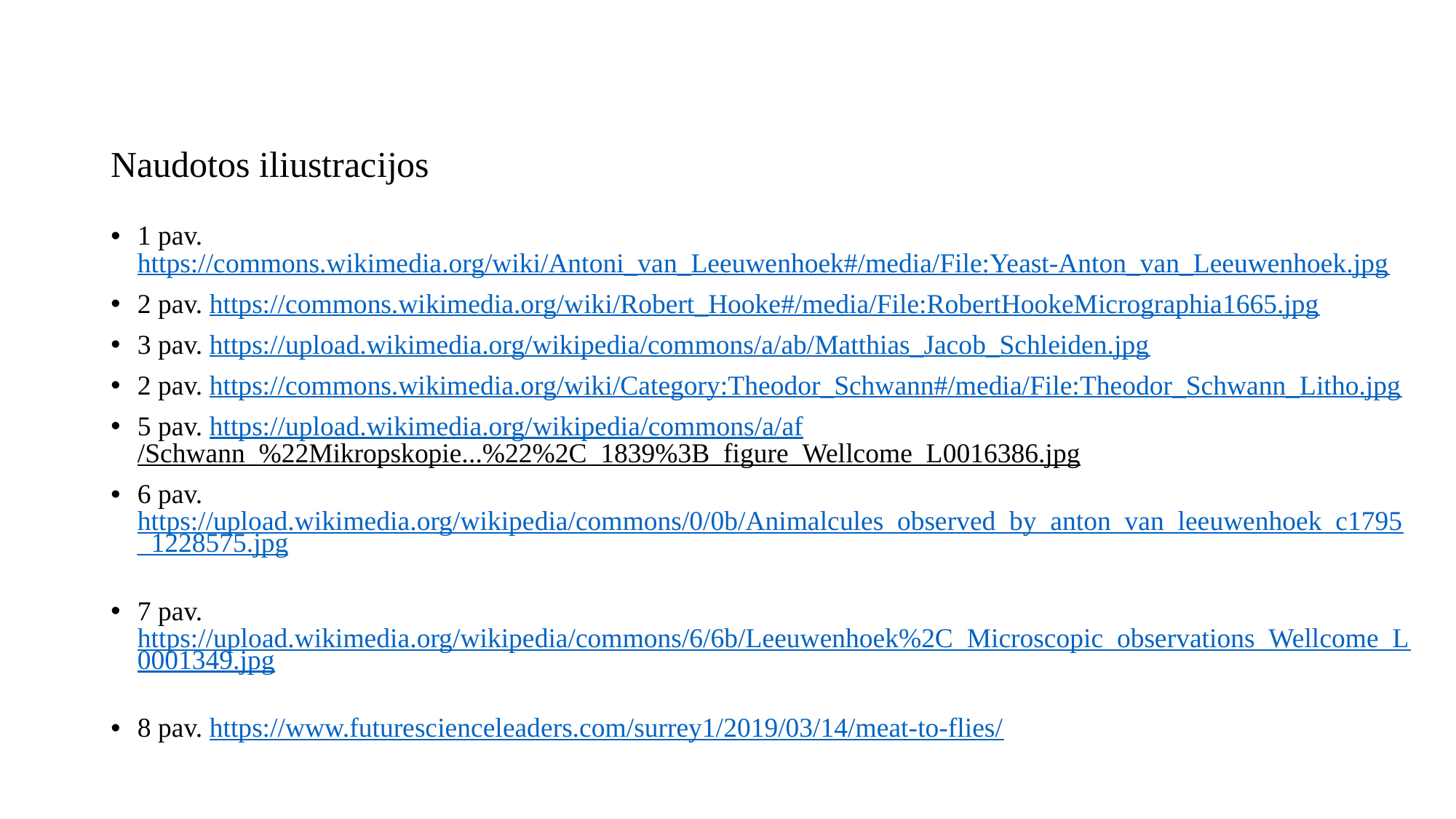

# Naudotos iliustracijos
1 pav. https://commons.wikimedia.org/wiki/Antoni_van_Leeuwenhoek#/media/File:Yeast-Anton_van_Leeuwenhoek.jpg
2 pav. https://commons.wikimedia.org/wiki/Robert_Hooke#/media/File:RobertHookeMicrographia1665.jpg
3 pav. https://upload.wikimedia.org/wikipedia/commons/a/ab/Matthias_Jacob_Schleiden.jpg
2 pav. https://commons.wikimedia.org/wiki/Category:Theodor_Schwann#/media/File:Theodor_Schwann_Litho.jpg
5 pav. https://upload.wikimedia.org/wikipedia/commons/a/af/Schwann_%22Mikropskopie...%22%2C_1839%3B_figure_Wellcome_L0016386.jpg
6 pav. https://upload.wikimedia.org/wikipedia/commons/0/0b/Animalcules_observed_by_anton_van_leeuwenhoek_c1795_1228575.jpg
7 pav. https://upload.wikimedia.org/wikipedia/commons/6/6b/Leeuwenhoek%2C_Microscopic_observations_Wellcome_L0001349.jpg
8 pav. https://www.futurescienceleaders.com/surrey1/2019/03/14/meat-to-flies/